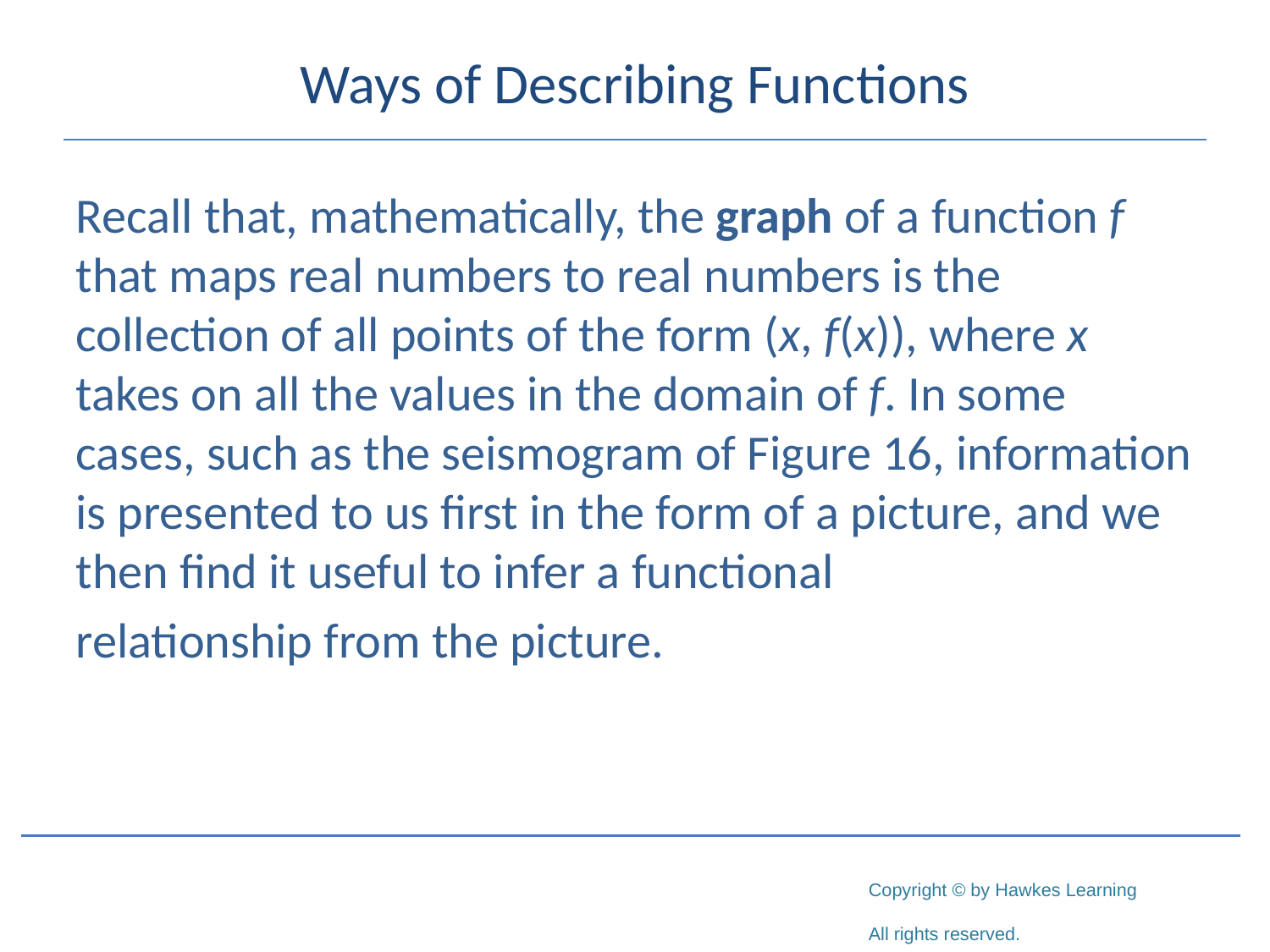

# Ways of Describing Functions
Recall that, mathematically, the graph of a function f that maps real numbers to real numbers is the collection of all points of the form (x, f(x)), where x takes on all the values in the domain of f. In some cases, such as the seismogram of Figure 16, information is presented to us first in the form of a picture, and we then find it useful to infer a functional
relationship from the picture.